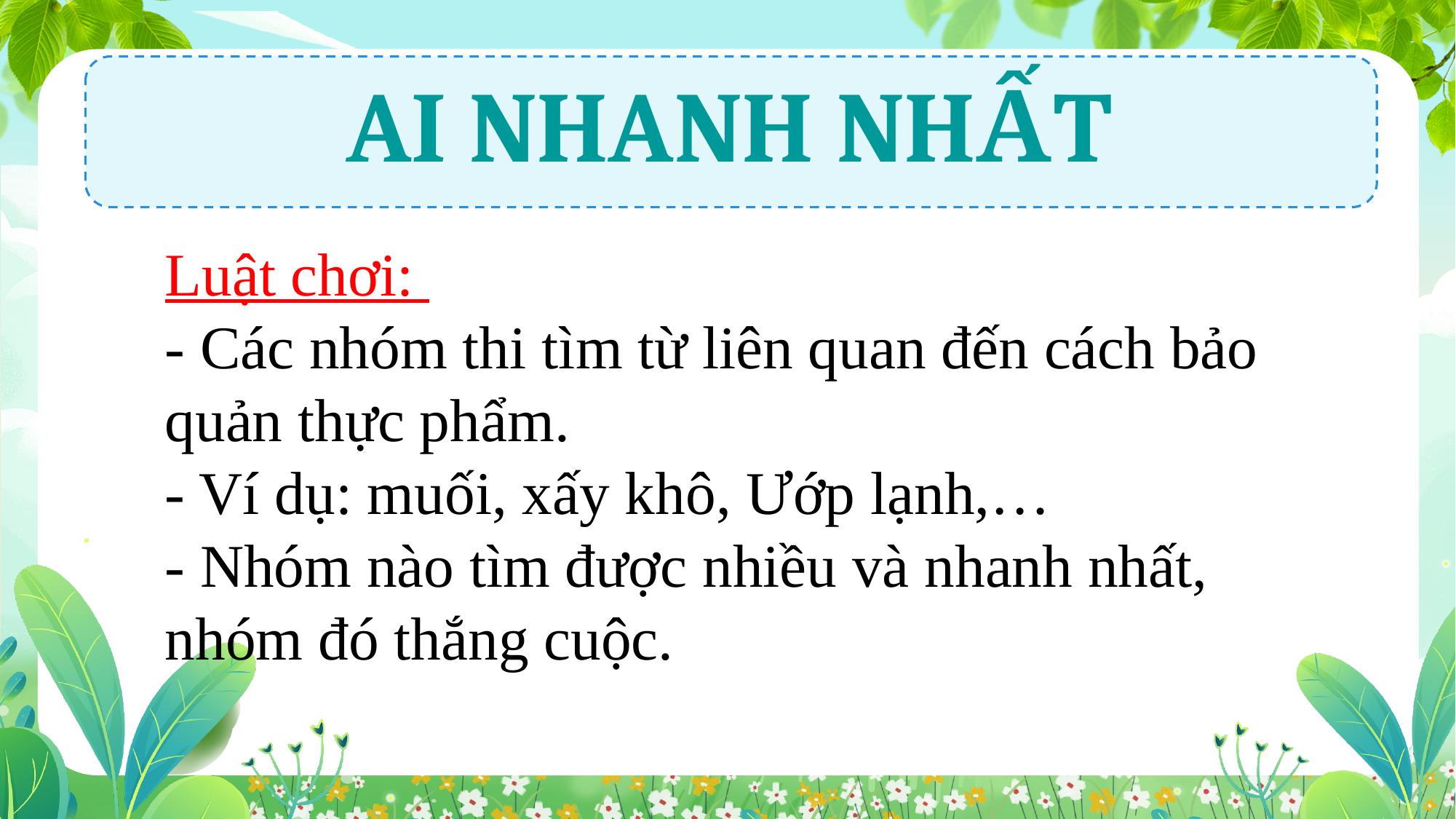

AI NHANH NHẤT
Luật chơi:
- Các nhóm thi tìm từ liên quan đến cách bảo quản thực phẩm.
- Ví dụ: muối, xấy khô, Ướp lạnh,…
- Nhóm nào tìm được nhiều và nhanh nhất, nhóm đó thắng cuộc.